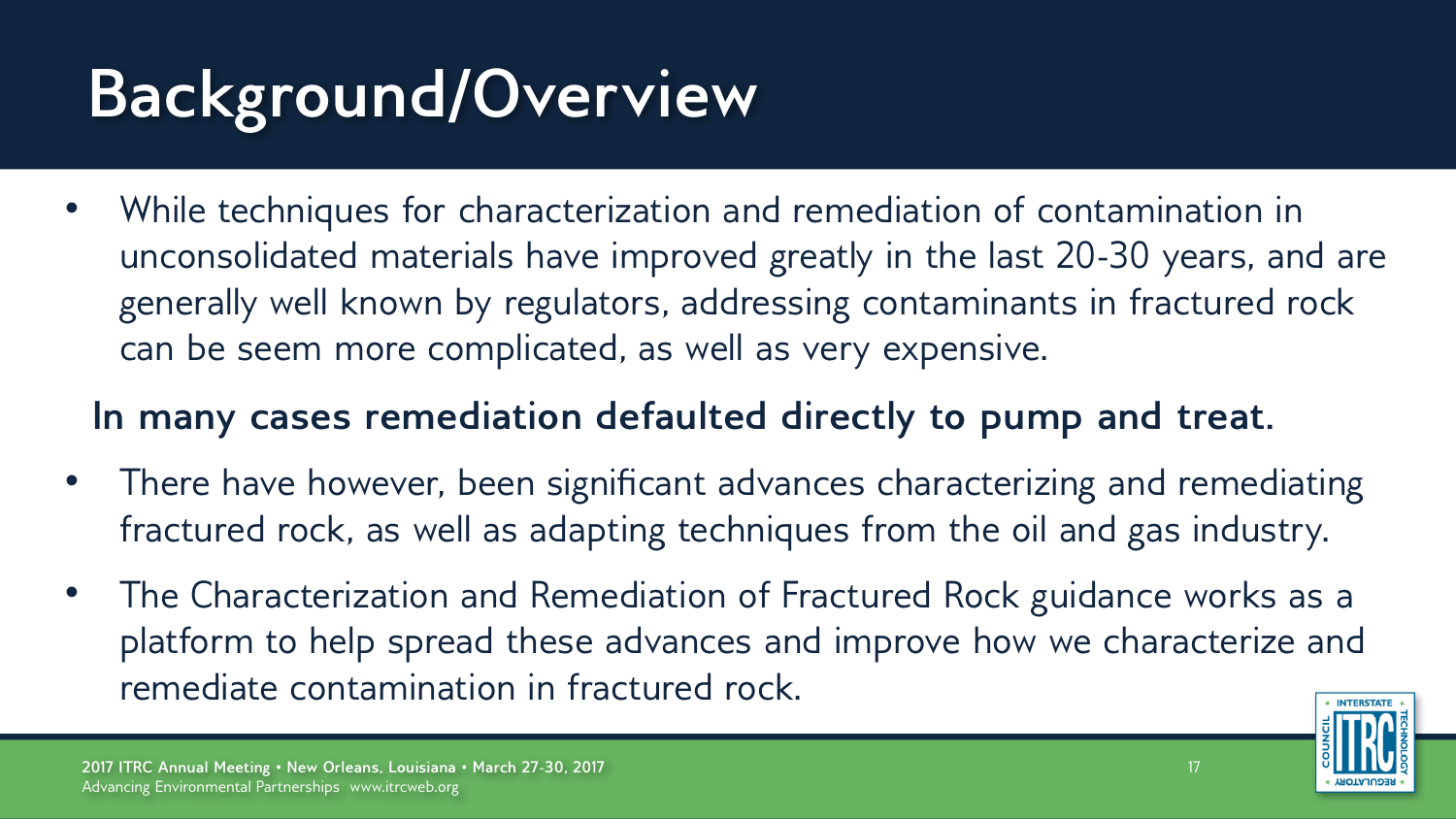

# Background/Overview
While techniques for characterization and remediation of contamination in unconsolidated materials have improved greatly in the last 20-30 years, and are generally well known by regulators, addressing contaminants in fractured rock can be seem more complicated, as well as very expensive.
In many cases remediation defaulted directly to pump and treat.
There have however, been significant advances characterizing and remediating fractured rock, as well as adapting techniques from the oil and gas industry.
The Characterization and Remediation of Fractured Rock guidance works as a platform to help spread these advances and improve how we characterize and remediate contamination in fractured rock.
17